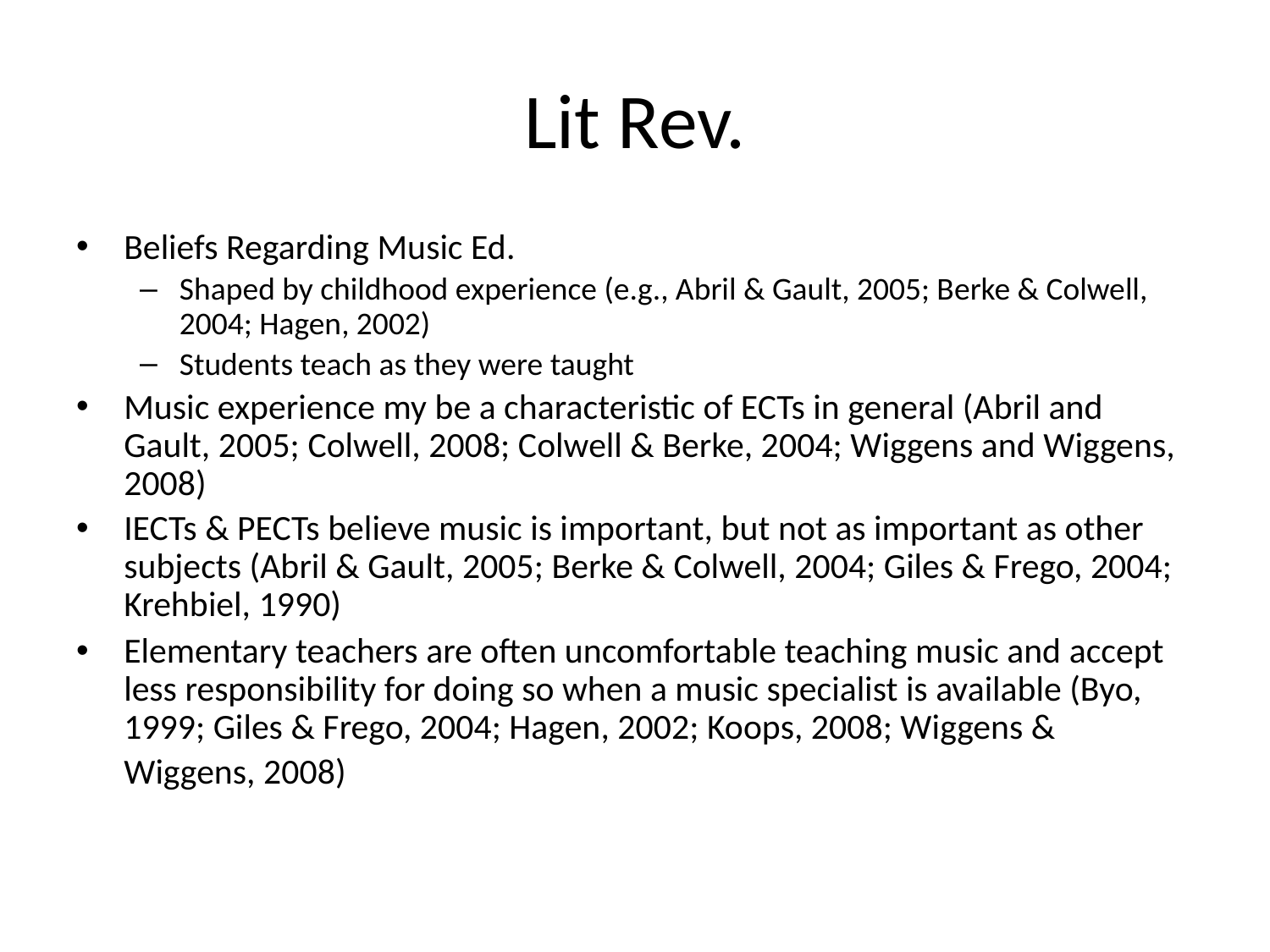

# Lit Rev.
Beliefs Regarding Music Ed.
Shaped by childhood experience (e.g., Abril & Gault, 2005; Berke & Colwell, 2004; Hagen, 2002)
Students teach as they were taught
Music experience my be a characteristic of ECTs in general (Abril and Gault, 2005; Colwell, 2008; Colwell & Berke, 2004; Wiggens and Wiggens, 2008)
IECTs & PECTs believe music is important, but not as important as other subjects (Abril & Gault, 2005; Berke & Colwell, 2004; Giles & Frego, 2004; Krehbiel, 1990)
Elementary teachers are often uncomfortable teaching music and accept less responsibility for doing so when a music specialist is available (Byo, 1999; Giles & Frego, 2004; Hagen, 2002; Koops, 2008; Wiggens & Wiggens, 2008)